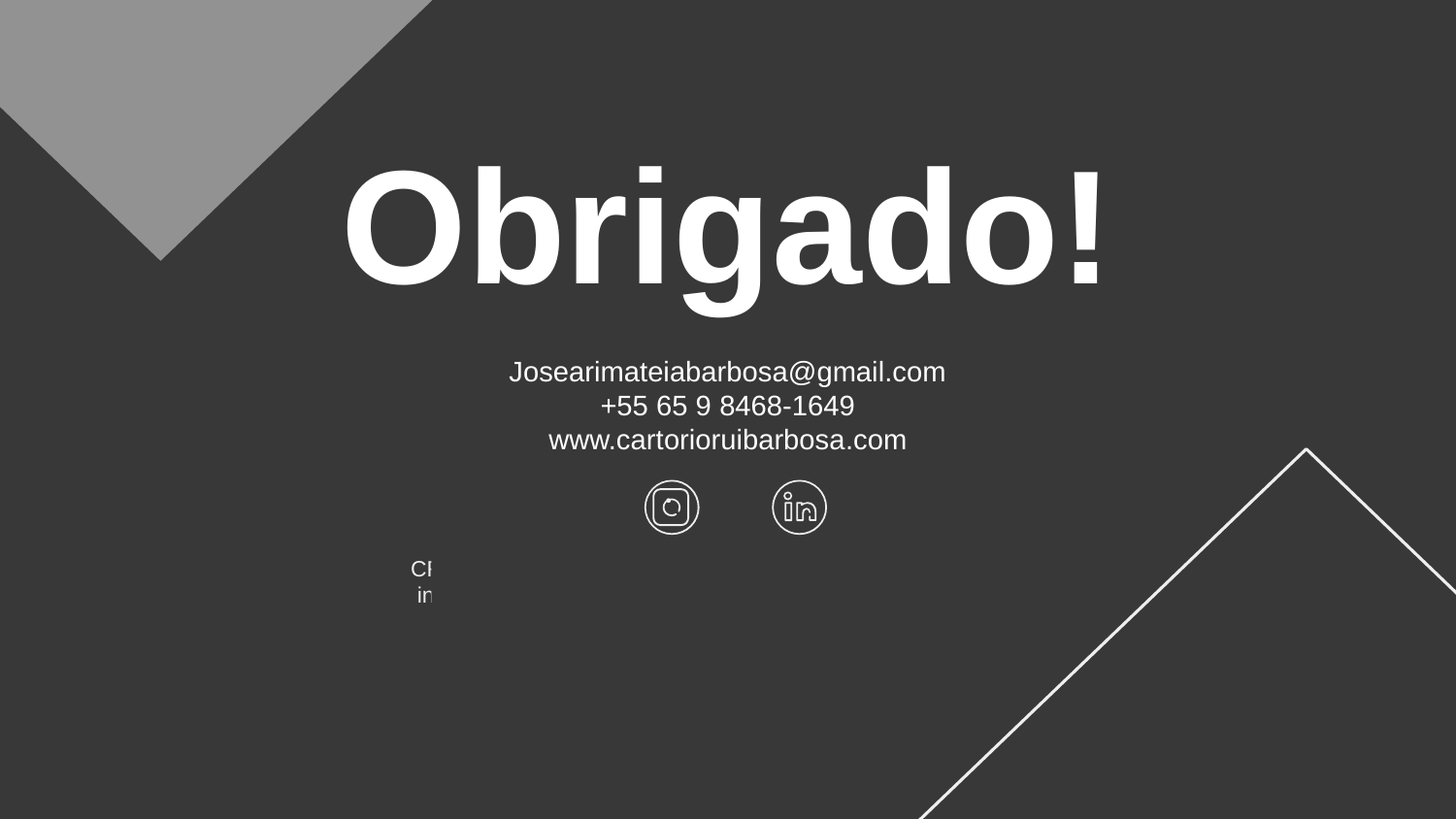

# Obrigado!
Josearimateiabarbosa@gmail.com
+55 65 9 8468-1649
www.cartorioruibarbosa.com